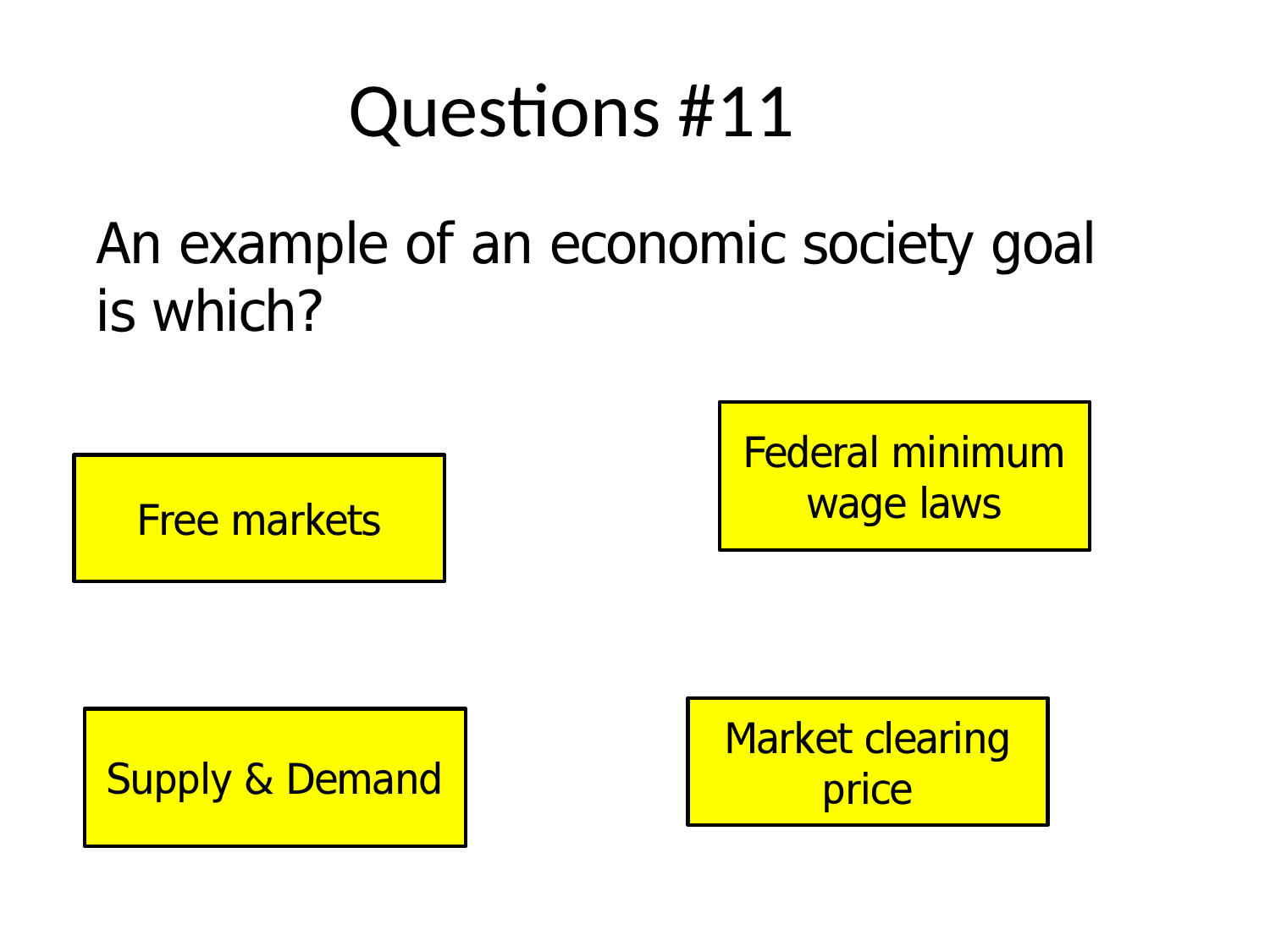

# Questions #11
An example of an economic society goal is which?
Federal minimum wage laws
Free markets
Market clearing price
Supply & Demand